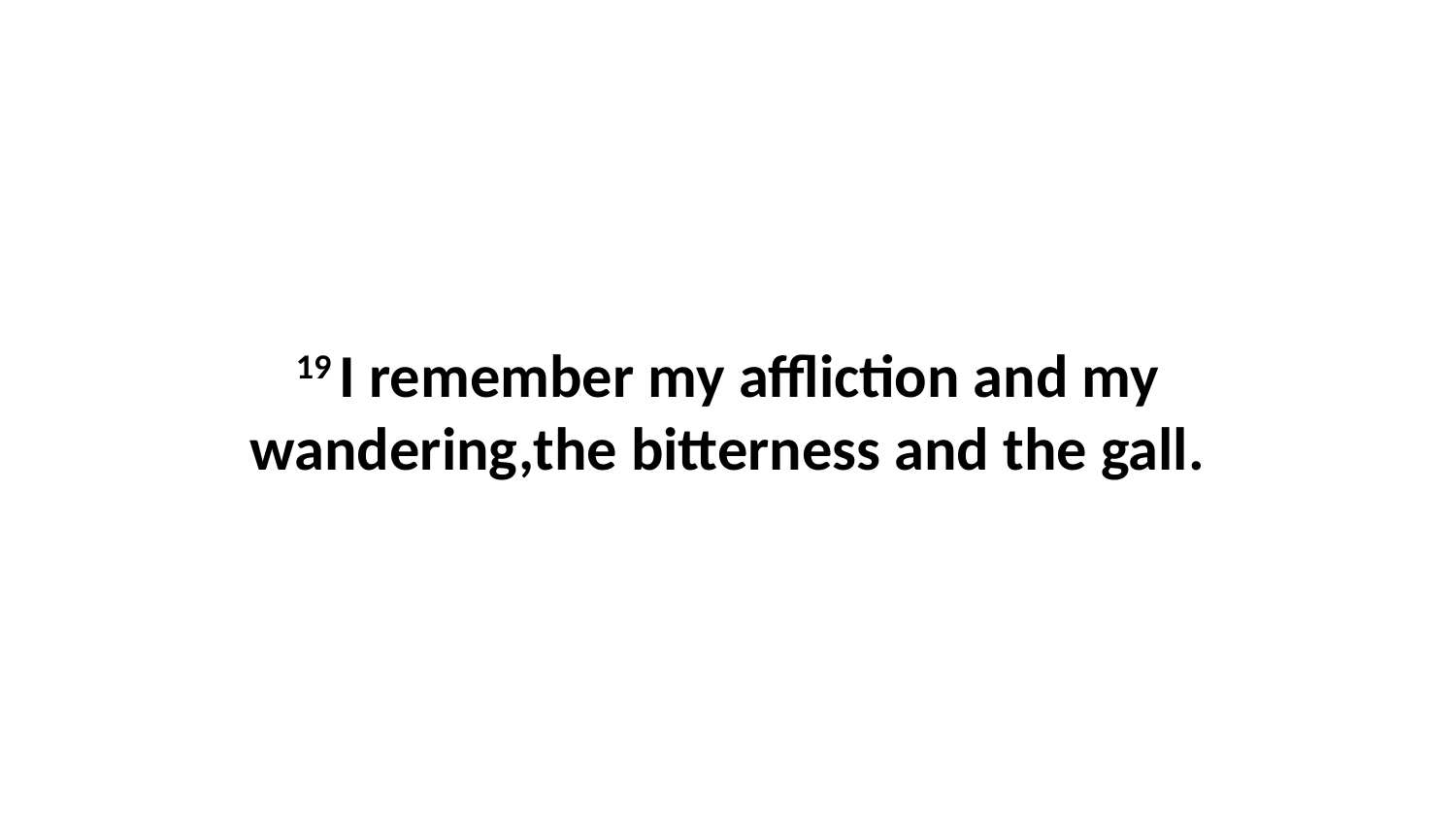

19 I remember my affliction and my wandering,the bitterness and the gall.